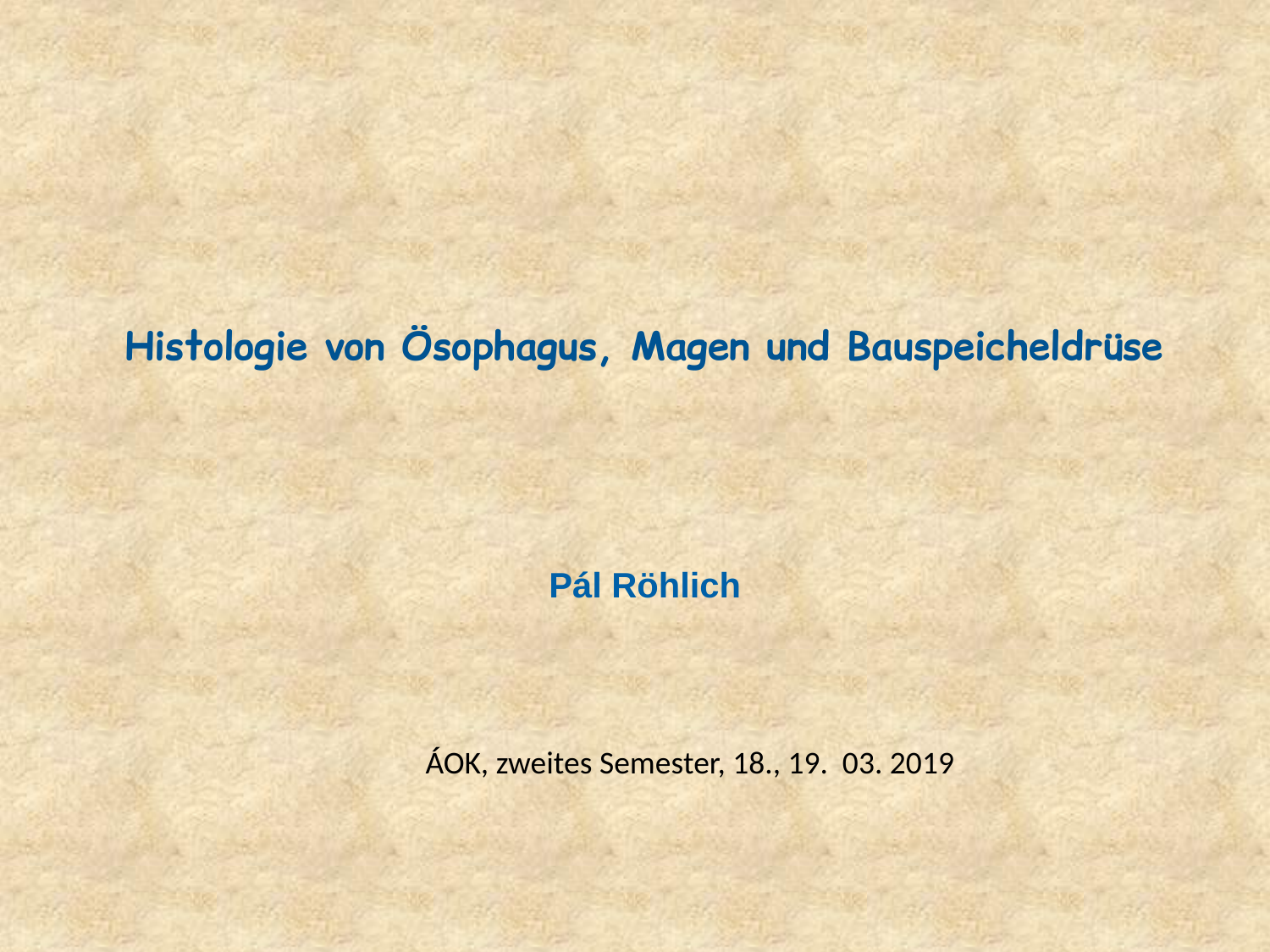

# Histologie von Ösophagus, Magen und Bauspeicheldrüse
Pál Röhlich
ÁOK, zweites Semester, 18., 19.  03. 2019